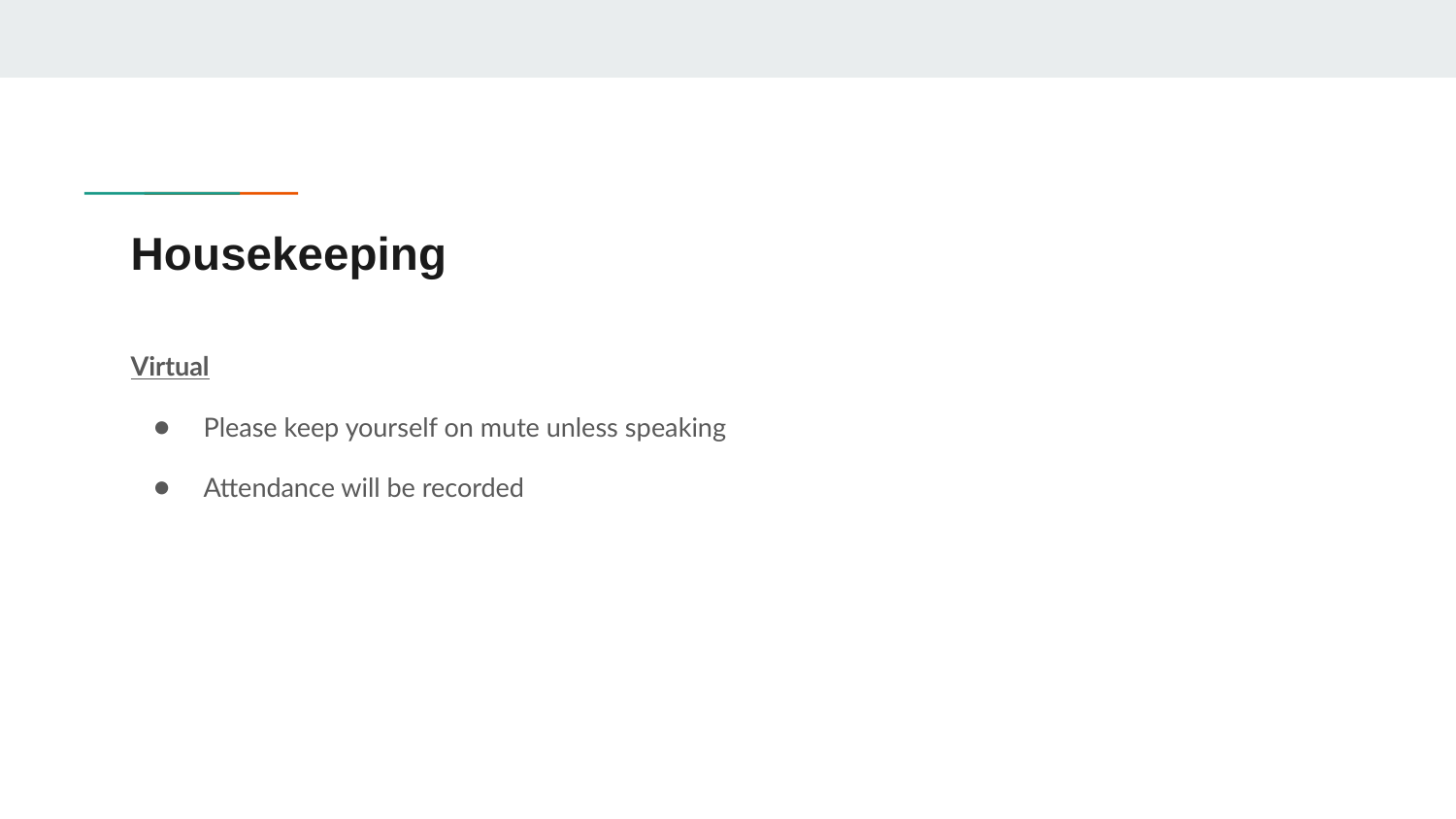

# Housekeeping
Virtual
Please keep yourself on mute unless speaking
Attendance will be recorded